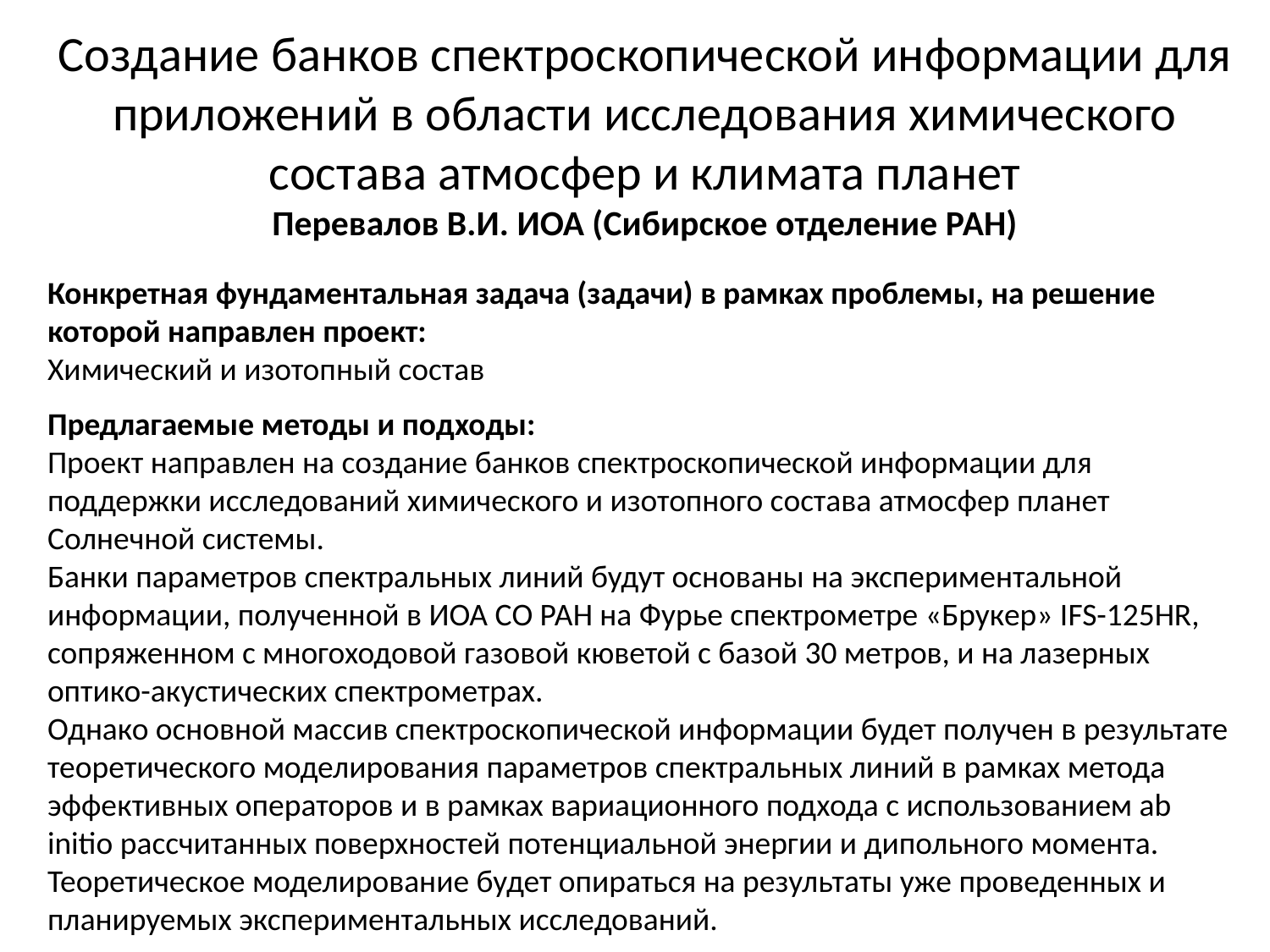

Создание банков спектроскопической информации для приложений в области исследования химического состава атмосфер и климата планет
Перевалов В.И. ИОА (Сибирское отделение РАН)

Конкретная фундаментальная задача (задачи) в рамках проблемы, на решение
которой направлен проект:
Химический и изотопный состав

Предлагаемые методы и подходы:
Проект направлен на создание банков спектроскопической информации для поддержки исследований химического и изотопного состава атмосфер планет Солнечной системы.
Банки параметров спектральных линий будут основаны на экспериментальной информации, полученной в ИОА СО РАН на Фурье спектрометре «Брукер» IFS-125HR, сопряженном с многоходовой газовой кюветой с базой 30 метров, и на лазерных оптико-акустических спектрометрах.
Однако основной массив спектроскопической информации будет получен в результате теоретического моделирования параметров спектральных линий в рамках метода эффективных операторов и в рамках вариационного подхода с использованием ab initio рассчитанных поверхностей потенциальной энергии и дипольного момента. Теоретическое моделирование будет опираться на результаты уже проведенных и планируемых экспериментальных исследований.